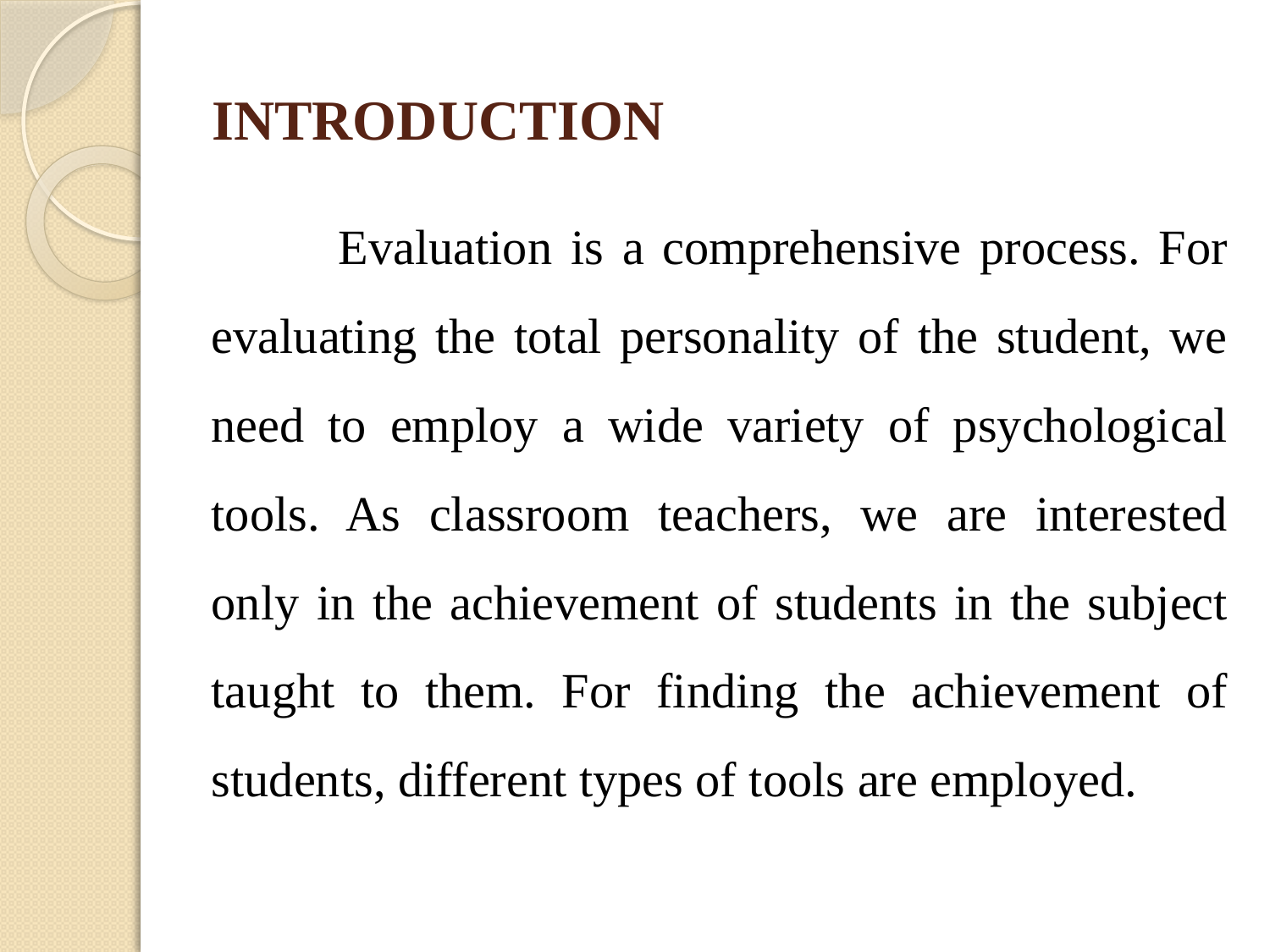

# INTRODUCTION
		Evaluation is a comprehensive process. For evaluating the total personality of the student, we need to employ a wide variety of psychological tools. As classroom teachers, we are interested only in the achievement of students in the subject taught to them. For finding the achievement of students, different types of tools are employed.